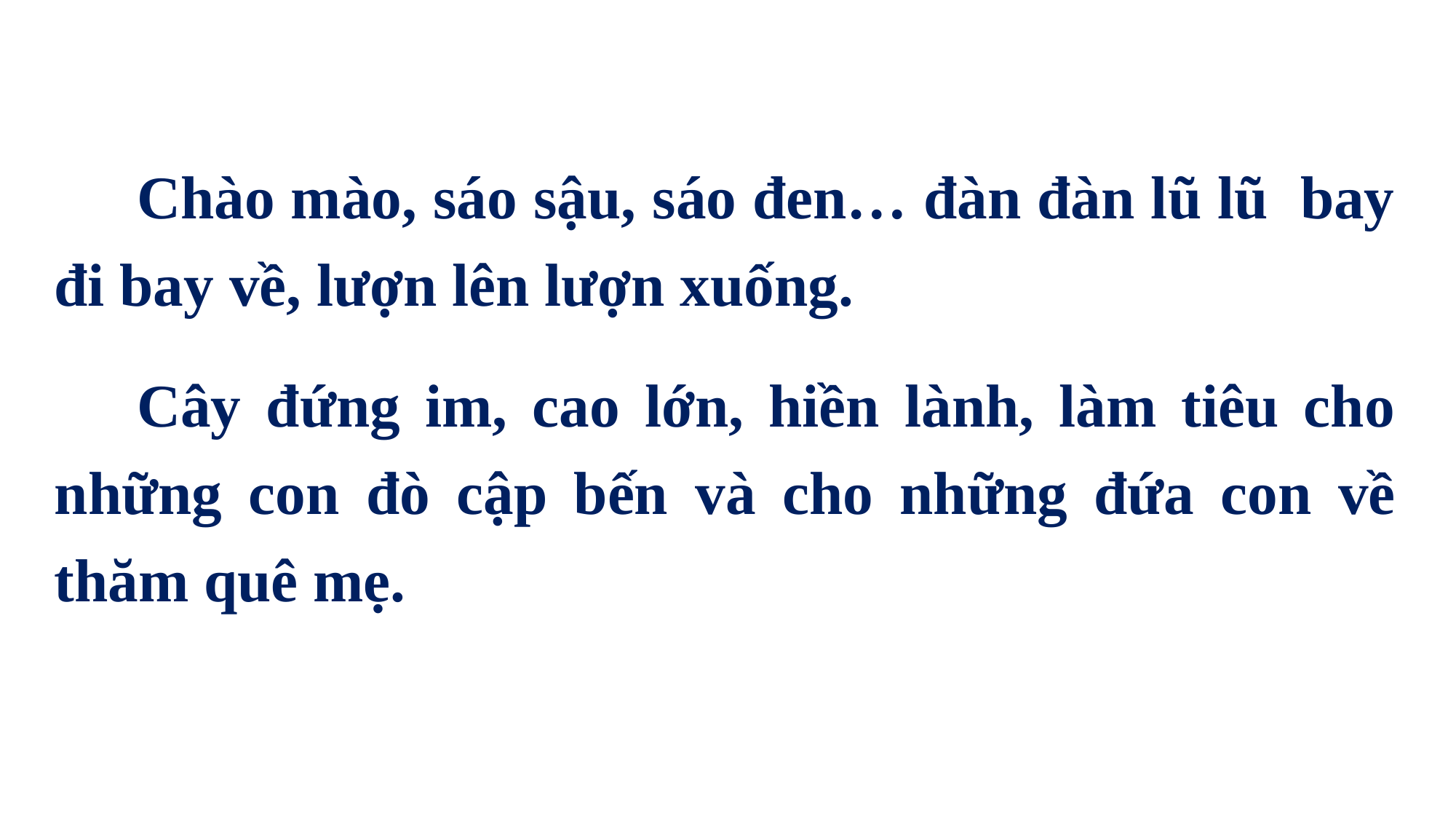

Chào mào, sáo sậu, sáo đen… đàn đàn lũ lũ  bay đi bay về, lượn lên lượn xuống.

Cây đứng im, cao lớn, hiền lành, làm tiêu cho những con đò cập bến và cho những đứa con về thăm quê mẹ.